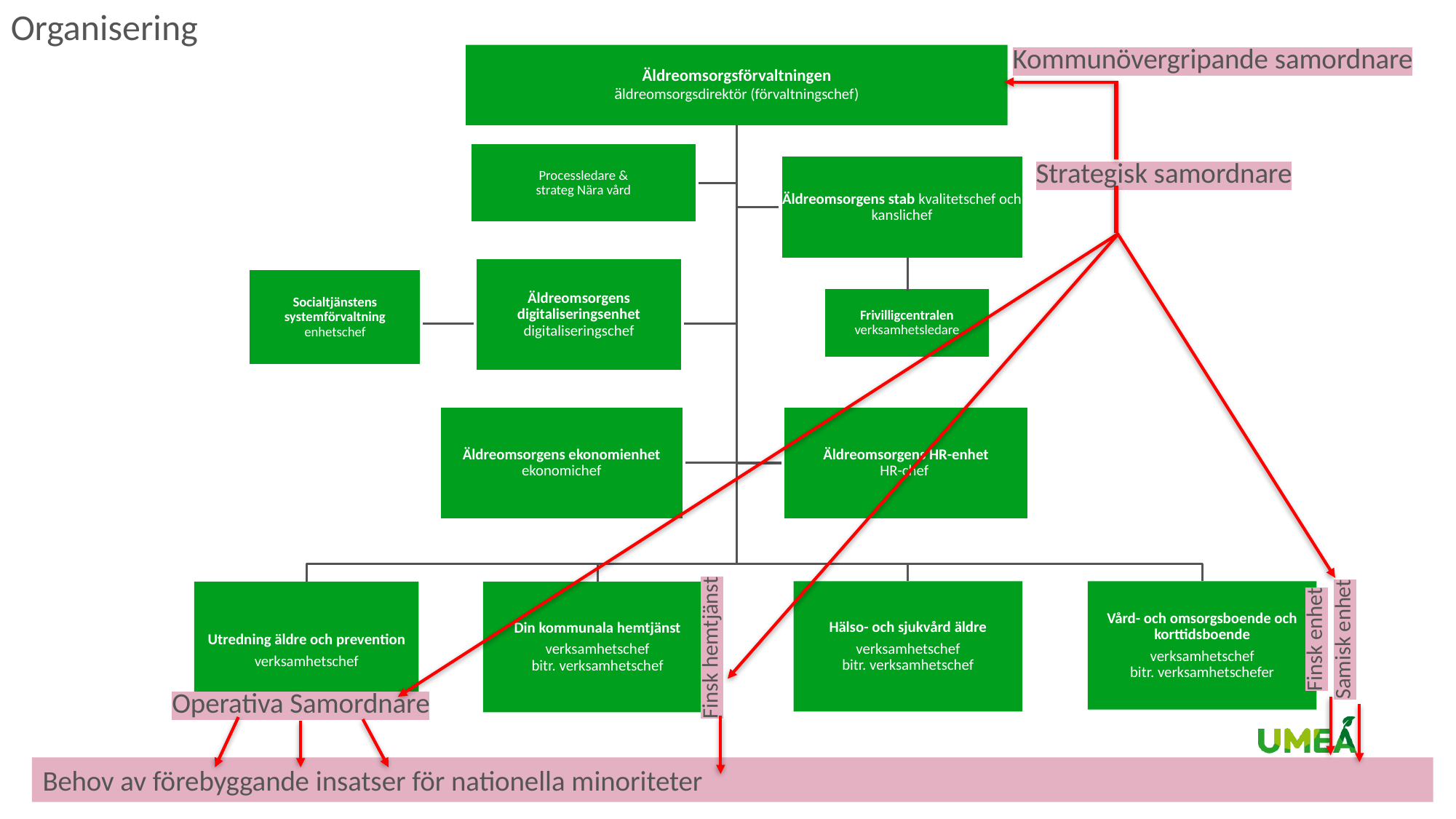

Organisering
Kommunövergripande samordnare
Äldreomsorgsförvaltningen
äldreomsorgsdirektör (förvaltningschef)

Utredning äldre och prevention
verksamhetschef
Din kommunala hemtjänst
verksamhetschef
bitr. verksamhetschef
Vård- och omsorgsboende och korttidsboende
verksamhetschef
bitr. verksamhetschefer
Hälso- och sjukvård äldre
verksamhetschef
bitr. verksamhetschef
Äldreomsorgens digitaliseringsenhet
digitaliseringschef
Processledare &
strateg Nära vård
Äldreomsorgens HR-enhet
HR-chef
Äldreomsorgens stab kvalitetschef och kanslichef
Socialtjänstens systemförvaltning
enhetschef
Frivilligcentralen
verksamhetsledare
Äldreomsorgens ekonomienhet
ekonomichef
Strategisk samordnare
Finsk enhet
Samisk enhet
Finsk hemtjänst
Operativa Samordnare
Behov av förebyggande insatser för nationella minoriteter